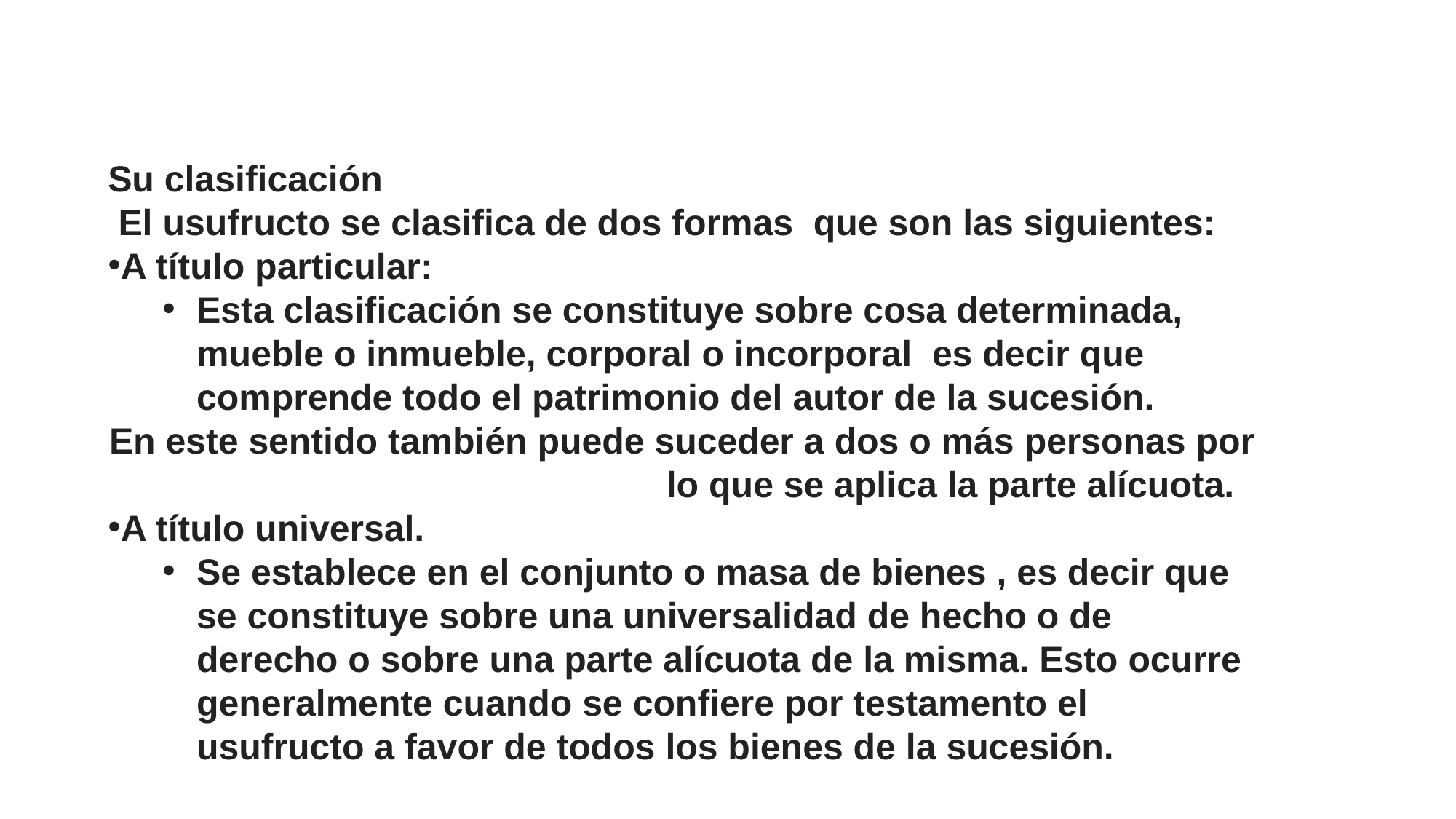

Su clasificación
 El usufructo se clasifica de dos formas  que son las siguientes:
A título particular:
Esta clasificación se constituye sobre cosa determinada, mueble o inmueble, corporal o incorporal  es decir que comprende todo el patrimonio del autor de la sucesión.
En este sentido también puede suceder a dos o más personas por lo que se aplica la parte alícuota.
A título universal.
Se establece en el conjunto o masa de bienes , es decir que se constituye sobre una universalidad de hecho o de derecho o sobre una parte alícuota de la misma. Esto ocurre generalmente cuando se confiere por testamento el usufructo a favor de todos los bienes de la sucesión.